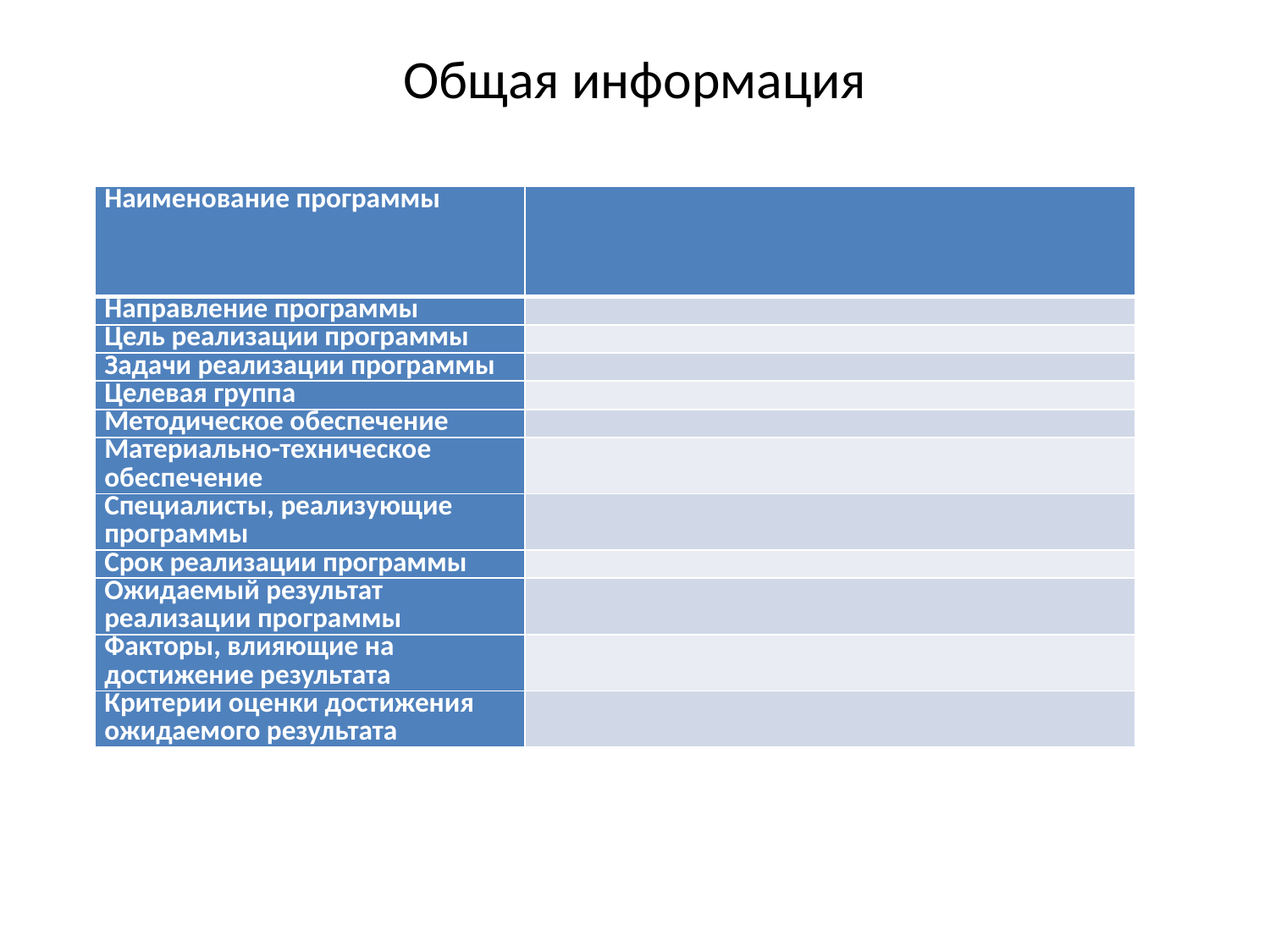

# Общая информация
| Наименование программы |  |
| --- | --- |
| Направление программы |  |
| Цель реализации программы |  |
| Задачи реализации программы |  |
| Целевая группа |  |
| Методическое обеспечение |  |
| Материально-техническое обеспечение |  |
| Специалисты, реализующие программы |  |
| Срок реализации программы |  |
| Ожидаемый результат реализации программы |  |
| Факторы, влияющие на достижение результата |  |
| Критерии оценки достижения ожидаемого результата |  |